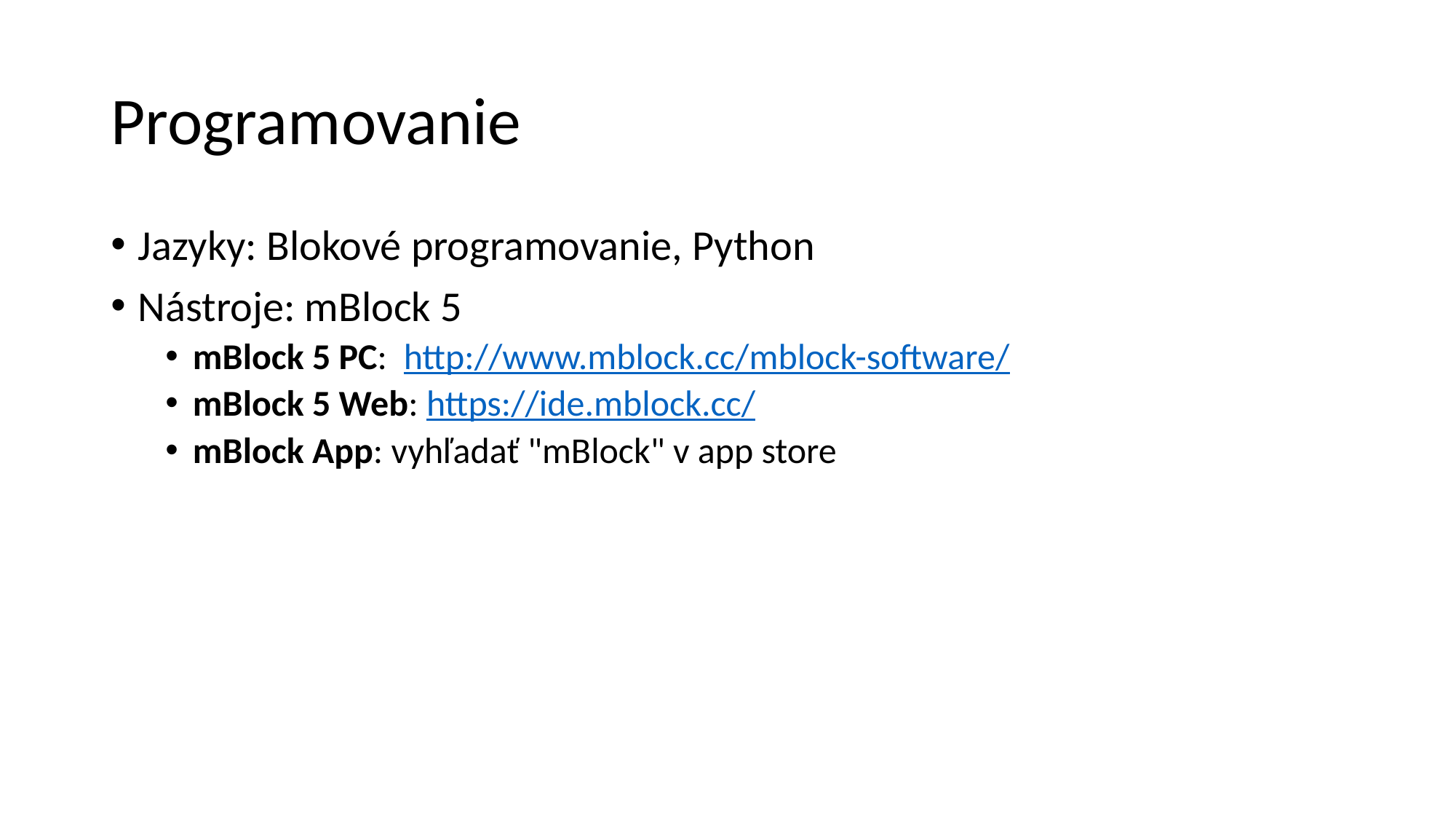

# Programovanie
Jazyky: Blokové programovanie, Python
Nástroje: mBlock 5
mBlock 5 PC:  http://www.mblock.cc/mblock-software/
mBlock 5 Web: https://ide.mblock.cc/
mBlock App: vyhľadať "mBlock" v app store